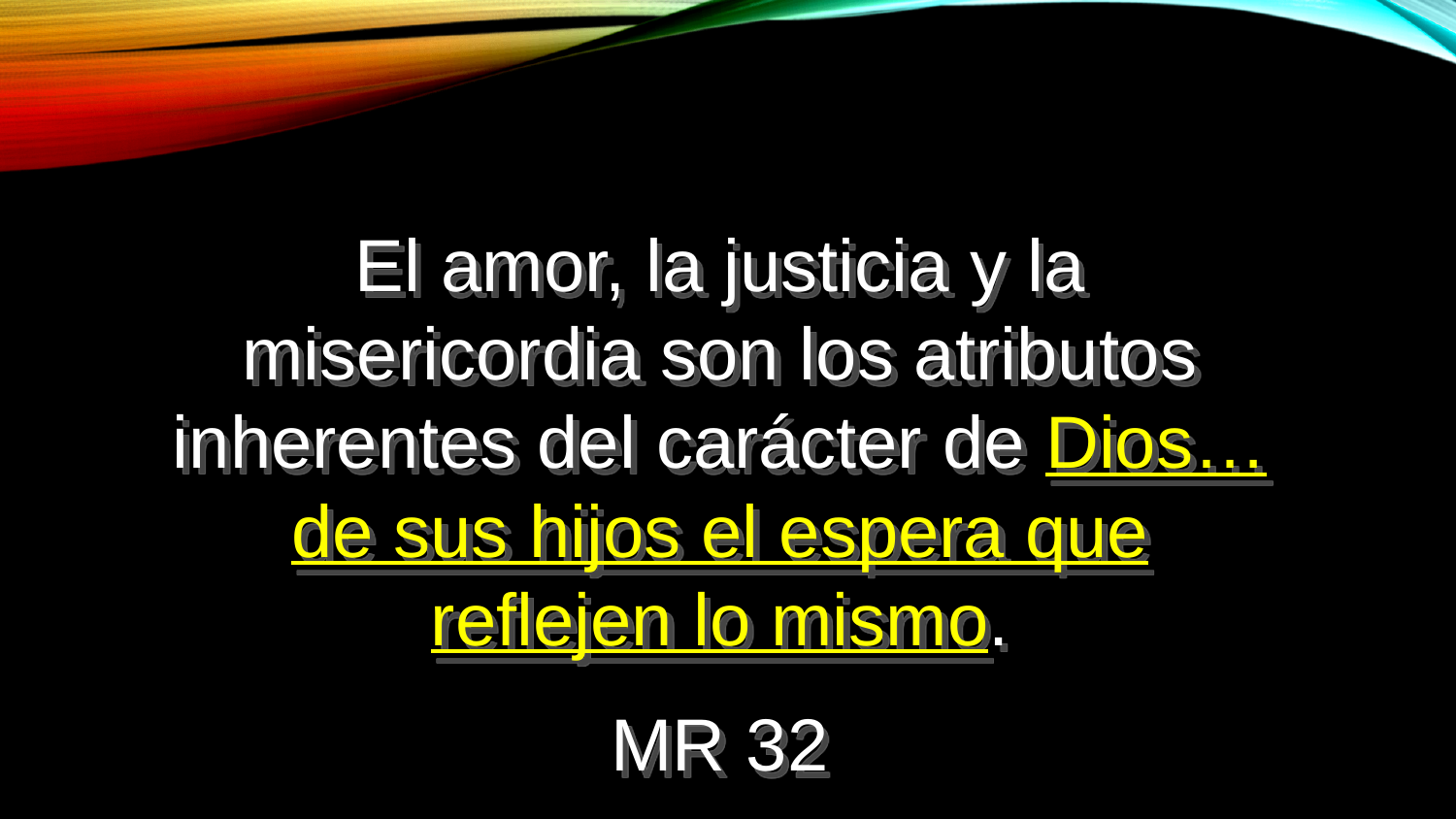

El amor, la justicia y la misericordia son los atributos inherentes del carácter de Dios…de sus hijos el espera que reflejen lo mismo.
MR 32